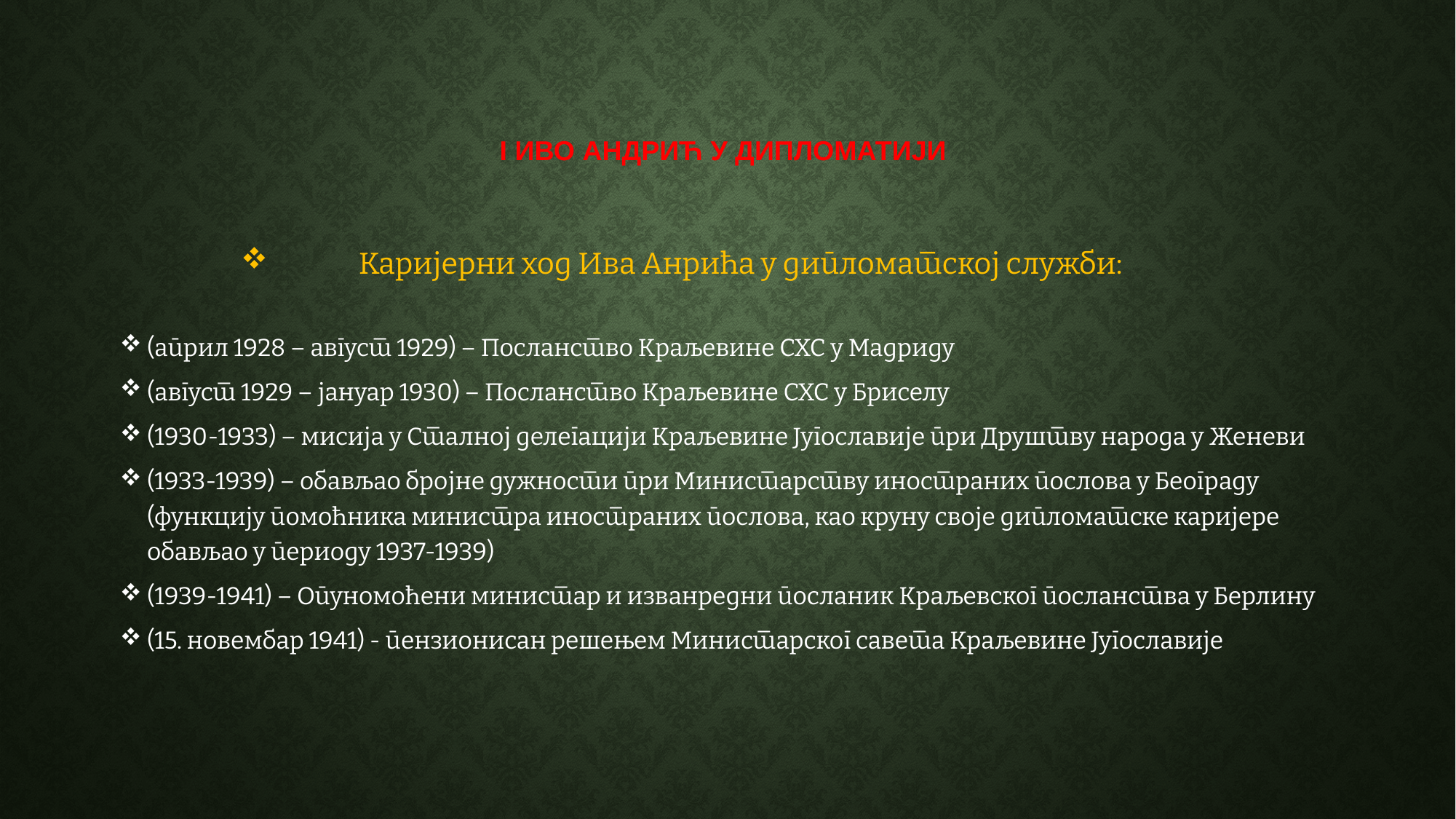

# I Иво андрић у дипломатији
Каријерни ход Ива Анрића у дипломатској служби:

(април 1928 – август 1929) – Посланство Краљевине СХС у Мадриду
(август 1929 – јануар 1930) – Посланство Краљевине СХС у Бриселу
(1930-1933) – мисија у Сталној делегацији Краљевине Југославије при Друштву народа у Женеви
(1933-1939) – обављао бројне дужности при Министарству иностраних послова у Београду (функцију помоћника министра иностраних послова, као круну своје дипломатске каријере обављао у периоду 1937-1939)
(1939-1941) – Опуномоћени министар и изванредни посланик Краљевског посланства у Берлину
(15. новембар 1941) - пензионисан решењем Министарског савета Краљевине Југославије